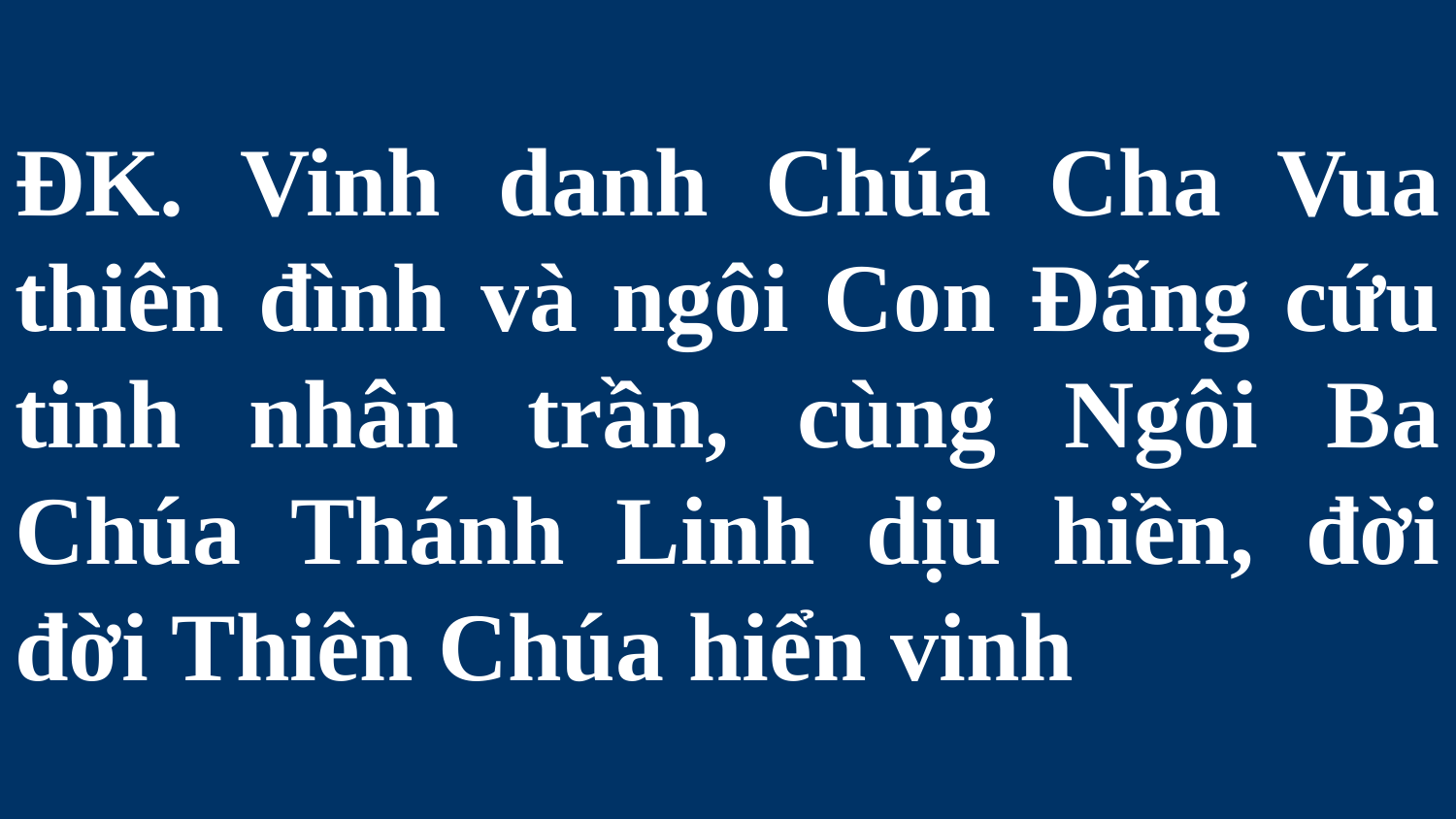

# ĐK. Vinh danh Chúa Cha Vua thiên đình và ngôi Con Đấng cứu tinh nhân trần, cùng Ngôi Ba Chúa Thánh Linh dịu hiền, đời đời Thiên Chúa hiển vinh